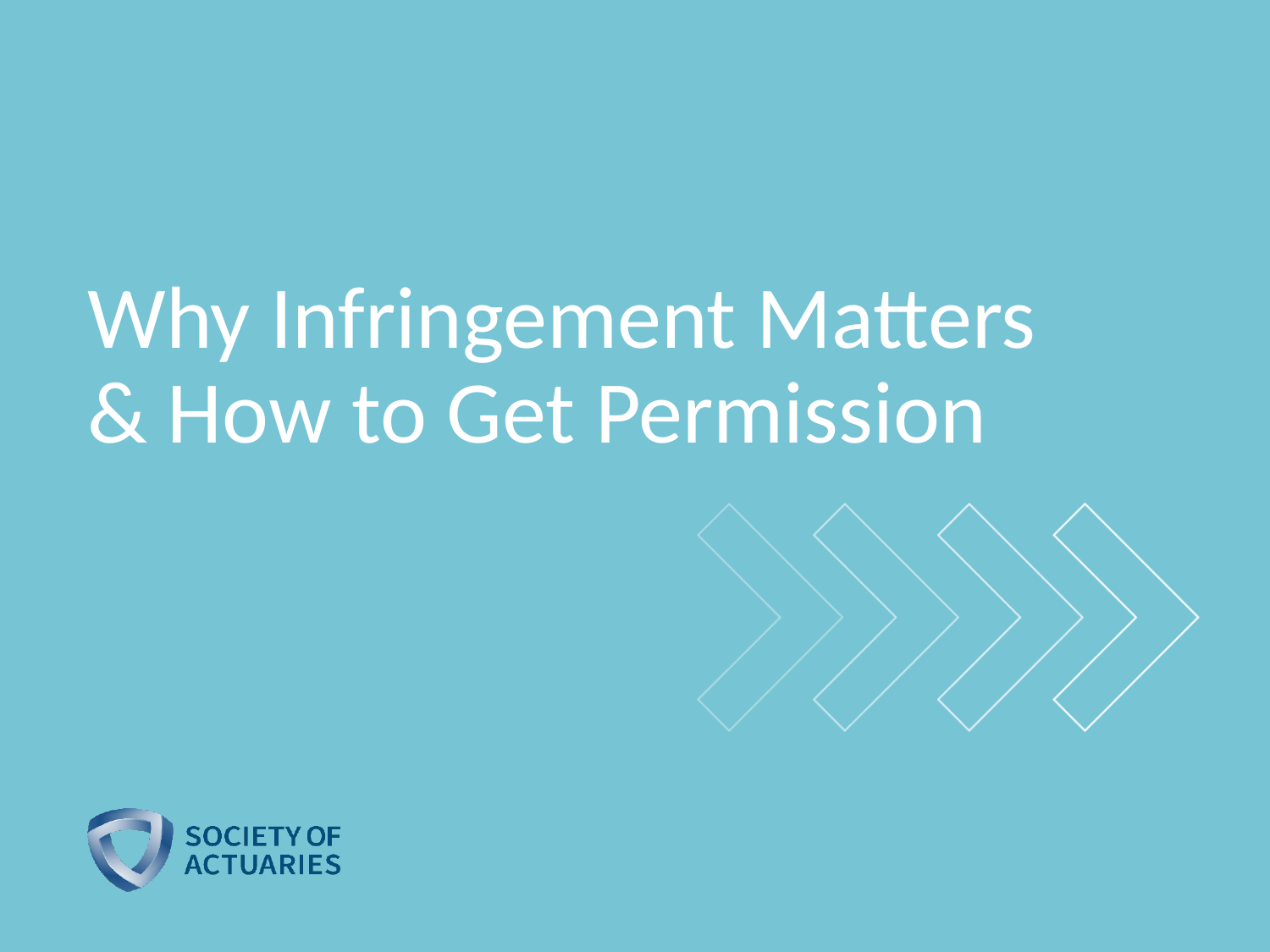

# Why Infringement Matters & How to Get Permission